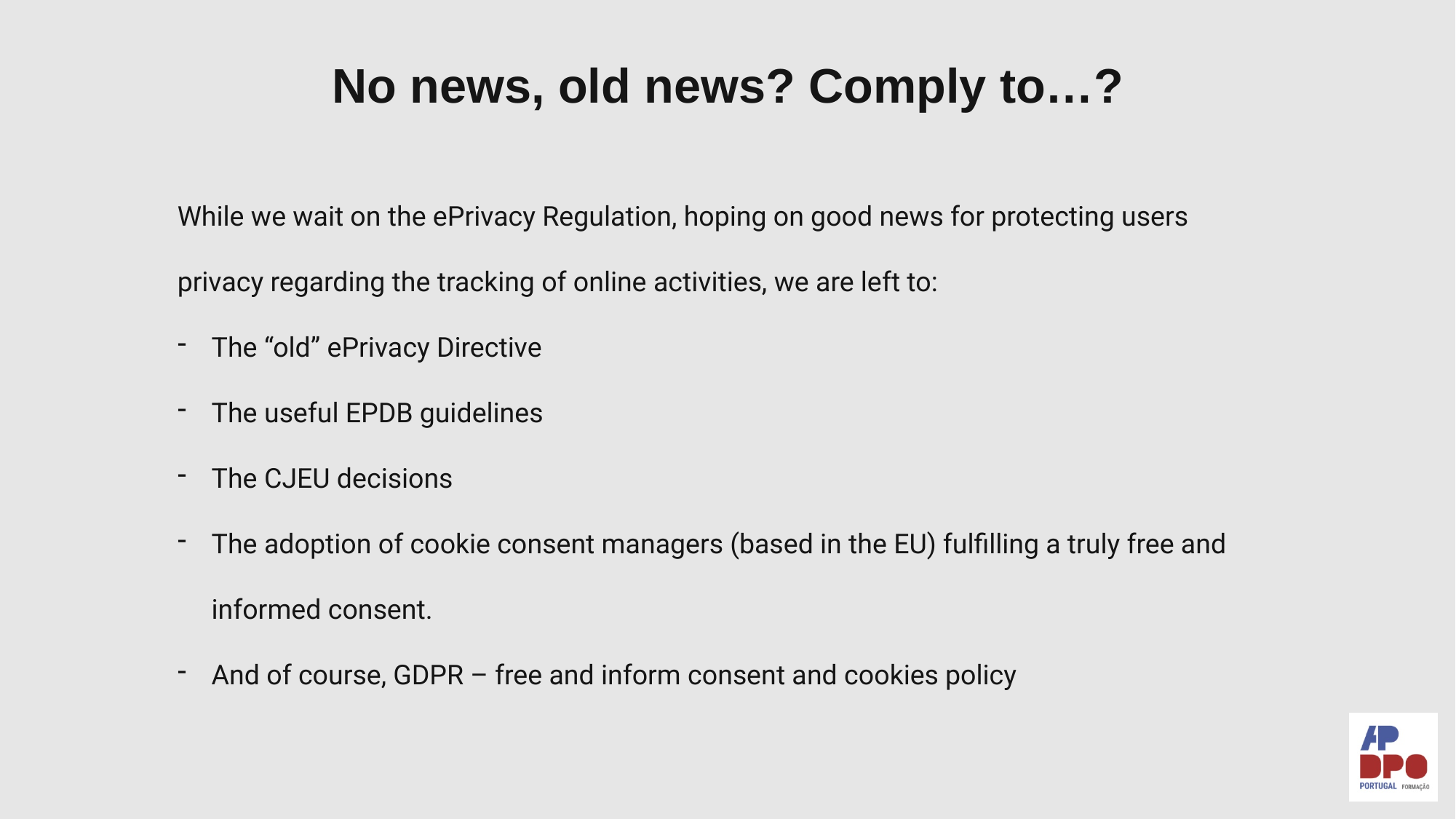

No news, old news? Comply to…?
While we wait on the ePrivacy Regulation, hoping on good news for protecting users privacy regarding the tracking of online activities, we are left to:
The “old” ePrivacy Directive
The useful EPDB guidelines
The CJEU decisions
The adoption of cookie consent managers (based in the EU) fulfilling a truly free and informed consent.
And of course, GDPR – free and inform consent and cookies policy